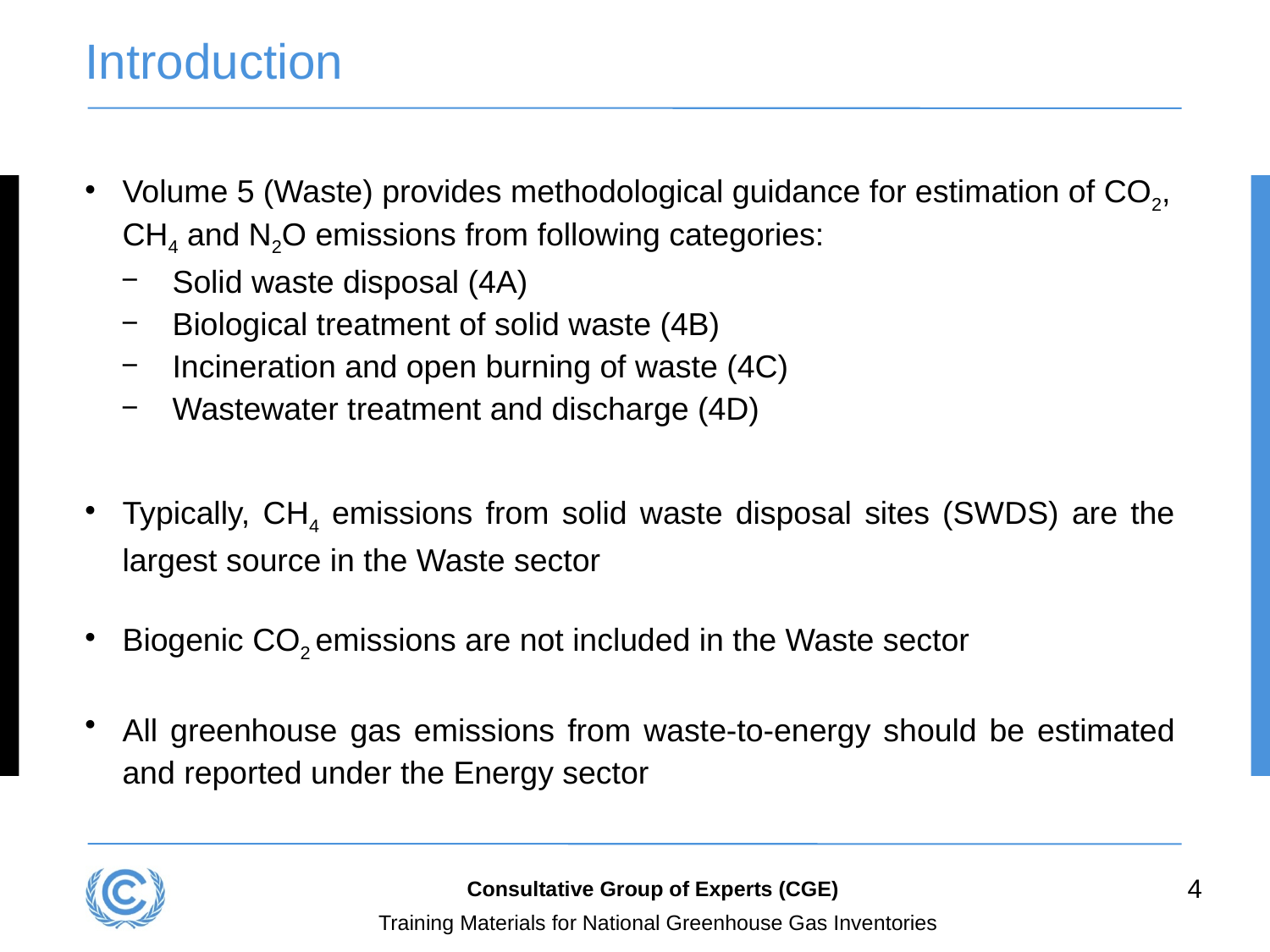

# Introduction
Volume 5 (Waste) provides methodological guidance for estimation of CO2, CH4 and N2O emissions from following categories:
Solid waste disposal (4A)
Biological treatment of solid waste (4B)
Incineration and open burning of waste (4C)
Wastewater treatment and discharge (4D)

Typically, CH4 emissions from solid waste disposal sites (SWDS) are the largest source in the Waste sector

Biogenic CO2 emissions are not included in the Waste sector

All greenhouse gas emissions from waste-to-energy should be estimated and reported under the Energy sector
4
Consultative Group of Experts (CGE)
Training Materials for National Greenhouse Gas Inventories